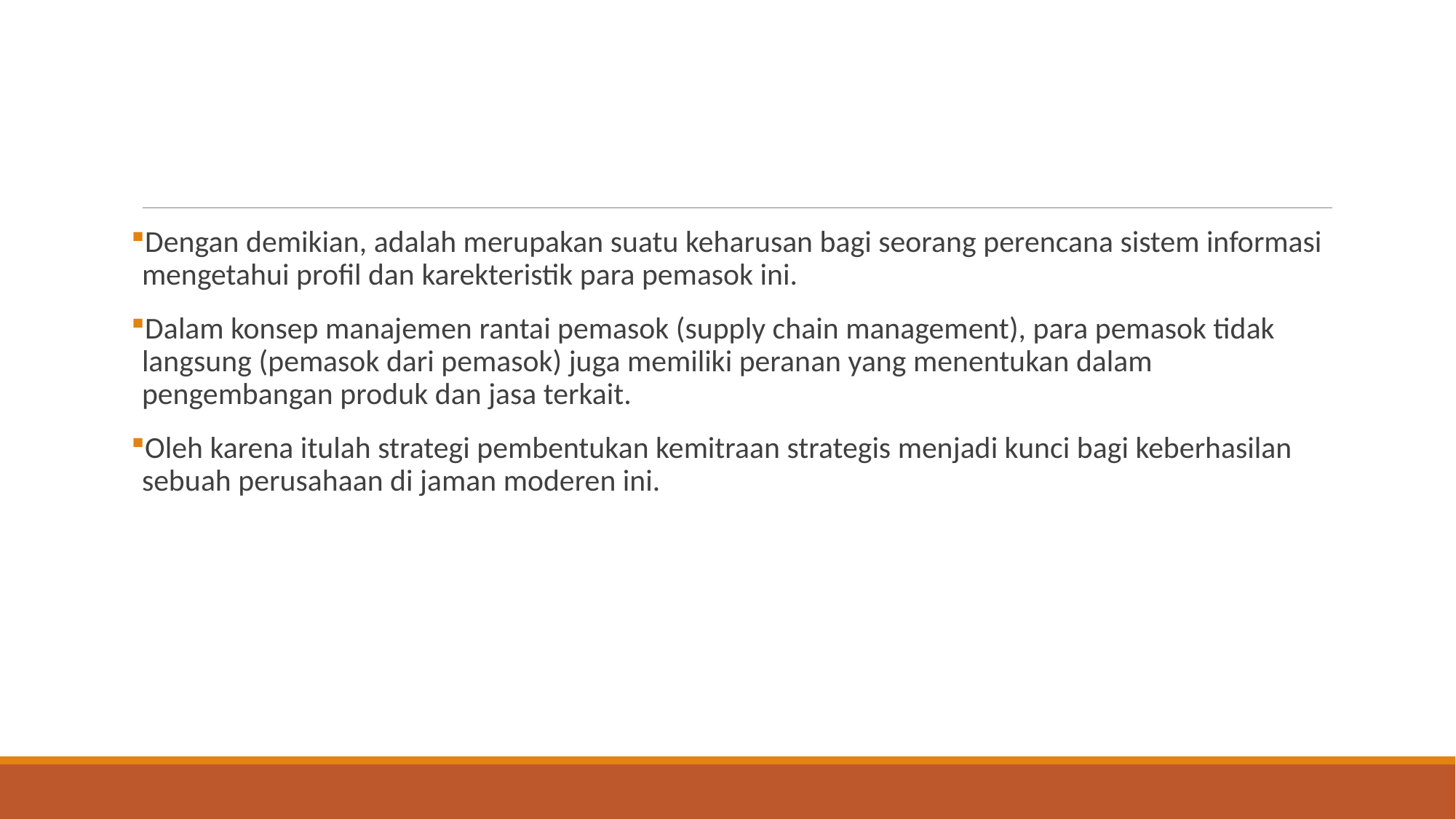

#
Dengan demikian, adalah merupakan suatu keharusan bagi seorang perencana sistem informasi mengetahui profil dan karekteristik para pemasok ini.
Dalam konsep manajemen rantai pemasok (supply chain management), para pemasok tidak langsung (pemasok dari pemasok) juga memiliki peranan yang menentukan dalam pengembangan produk dan jasa terkait.
Oleh karena itulah strategi pembentukan kemitraan strategis menjadi kunci bagi keberhasilan sebuah perusahaan di jaman moderen ini.